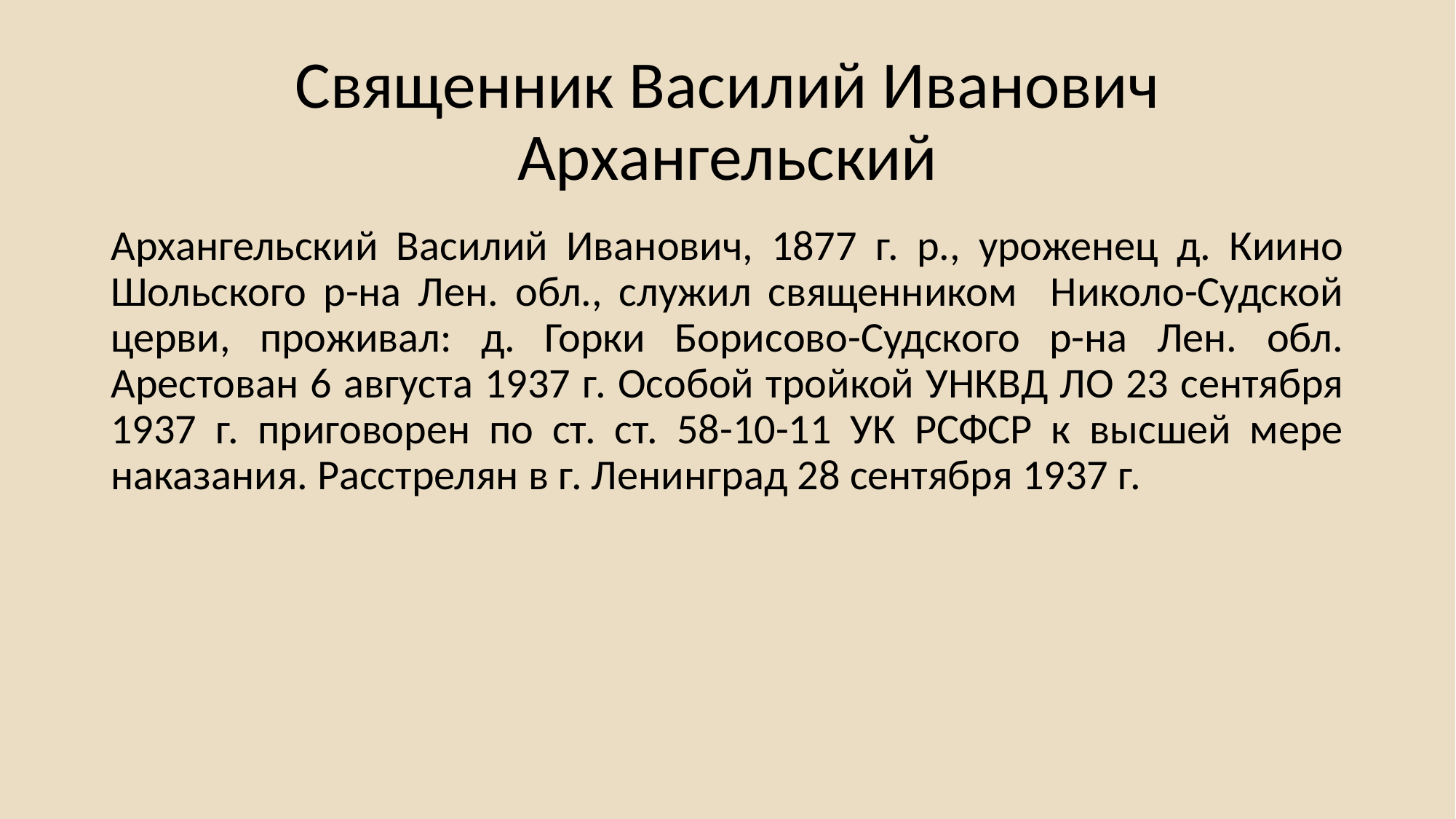

# Священник Василий Иванович Архангельский
Архангельский Василий Иванович, 1877 г. р., уроженец д. Киино Шольского р-на Лен. обл., служил священником  Николо-Судской церви, проживал: д. Горки Борисово-Судского р-на Лен. обл. Арестован 6 августа 1937 г. Особой тройкой УНКВД ЛО 23 сентября 1937 г. приговорен по ст. ст. 58-10-11 УК РСФСР к высшей мере наказания. Расстрелян в г. Ленинград 28 сентября 1937 г.